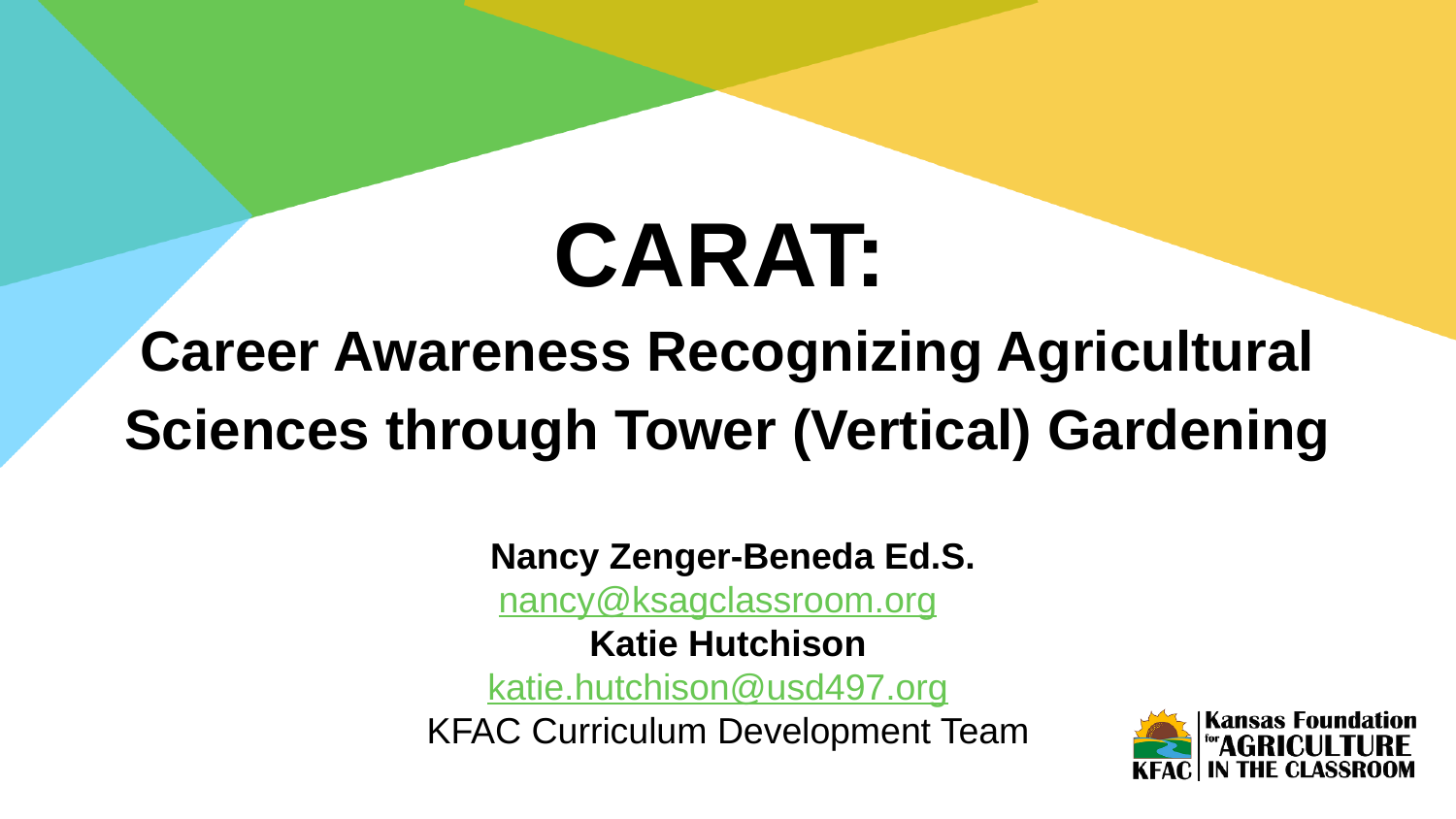

# CARAT:
Career Awareness Recognizing Agricultural Sciences through Tower (Vertical) Gardening
 Nancy Zenger-Beneda Ed.S.
nancy@ksagclassroom.org
Katie Hutchison
katie.hutchison@usd497.org
KFAC Curriculum Development Team